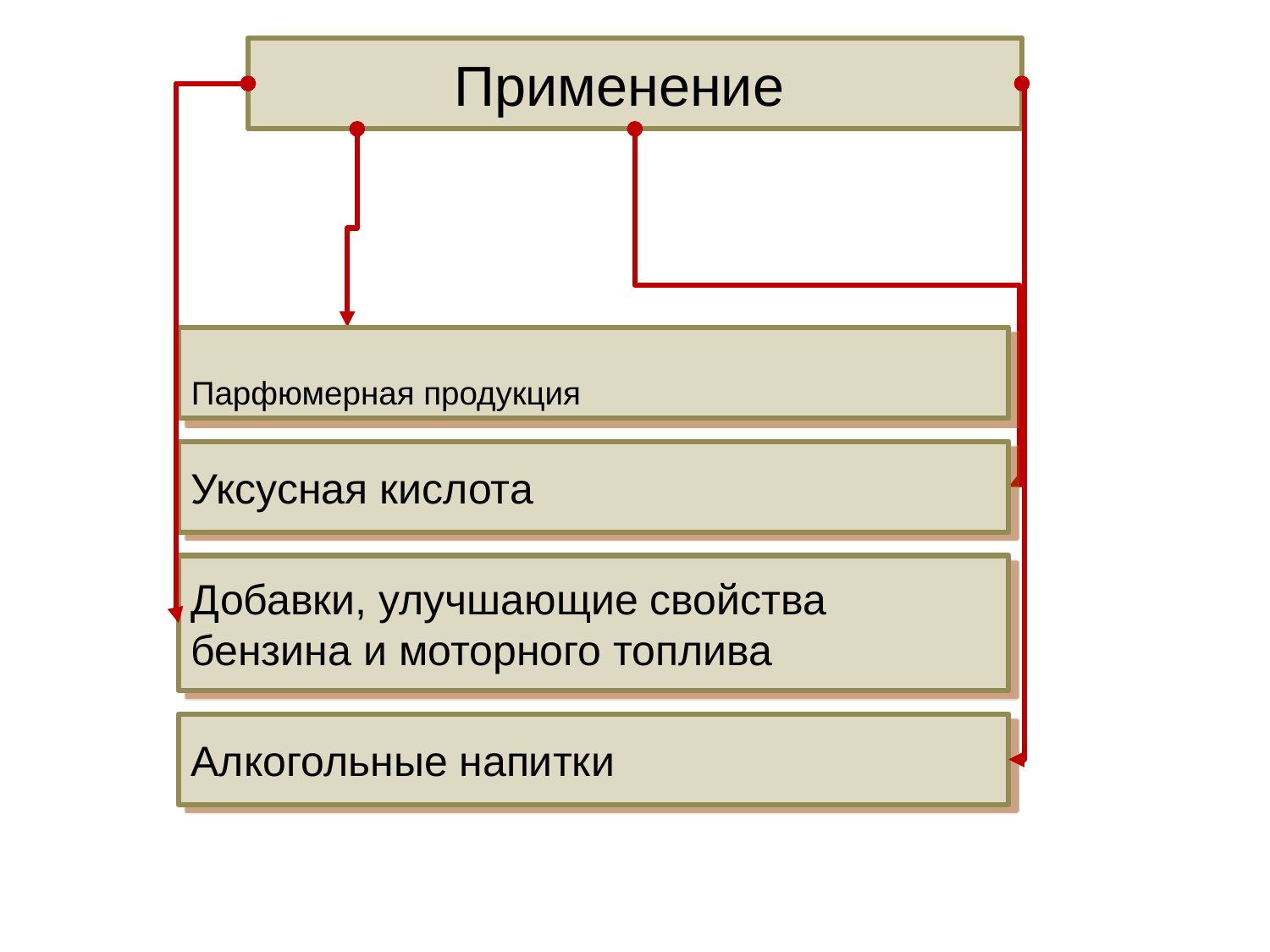

Применение

Парфюмерная продукция

Уксусная кислота
Добавки, улучшающие свойства бензина и моторного топлива
Алкогольные напитки